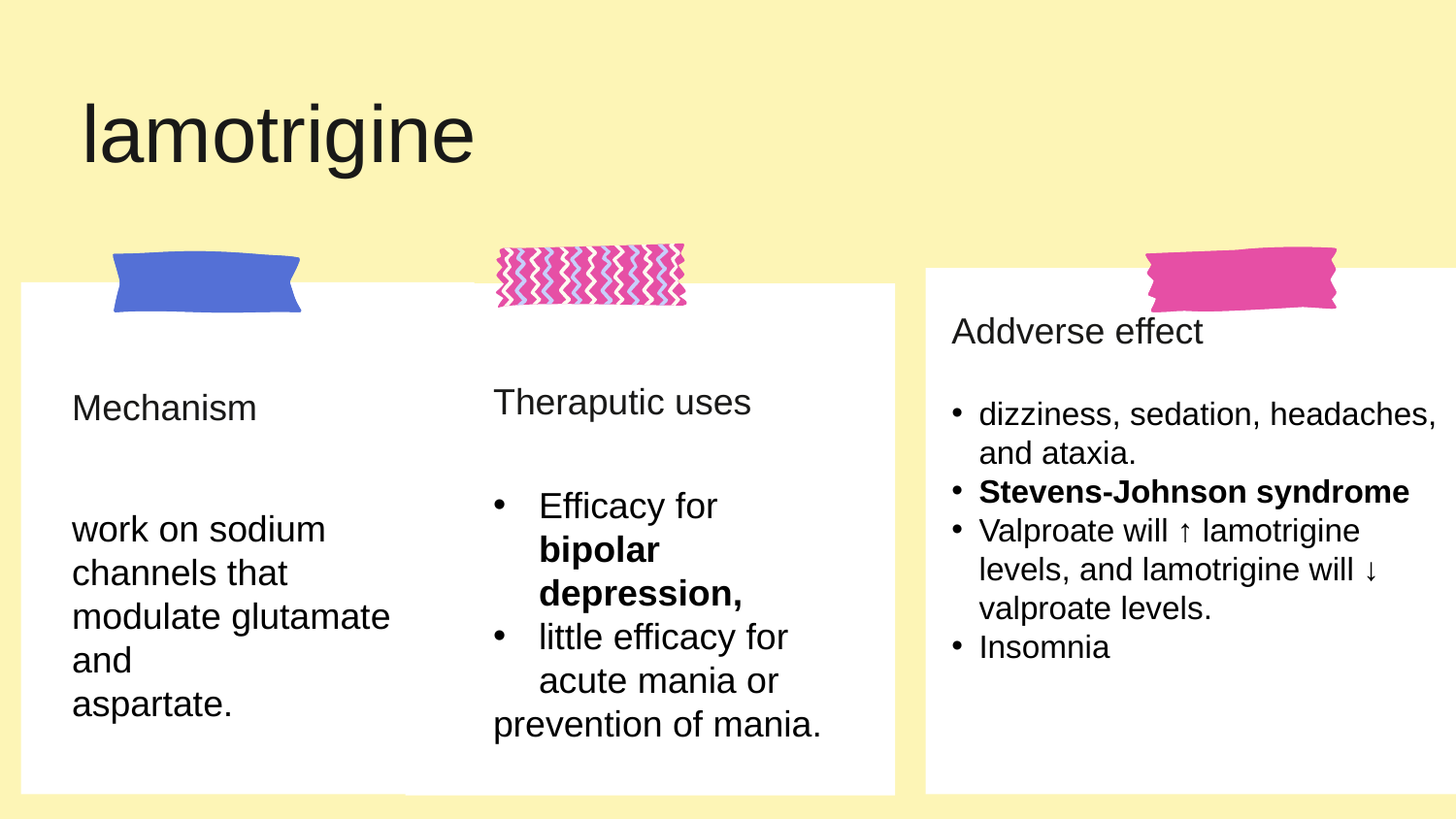

lamotrigine

Addverse effect
dizziness, sedation, headaches, and ataxia.
Stevens-Johnson syndrome
Valproate will ↑ lamotrigine levels, and lamotrigine will ↓ valproate levels.
Insomnia
Theraputic uses
Efficacy for bipolar depression,
little efficacy for acute mania or
prevention of mania.
Mechanism
work on sodium channels that modulate glutamate and
aspartate.